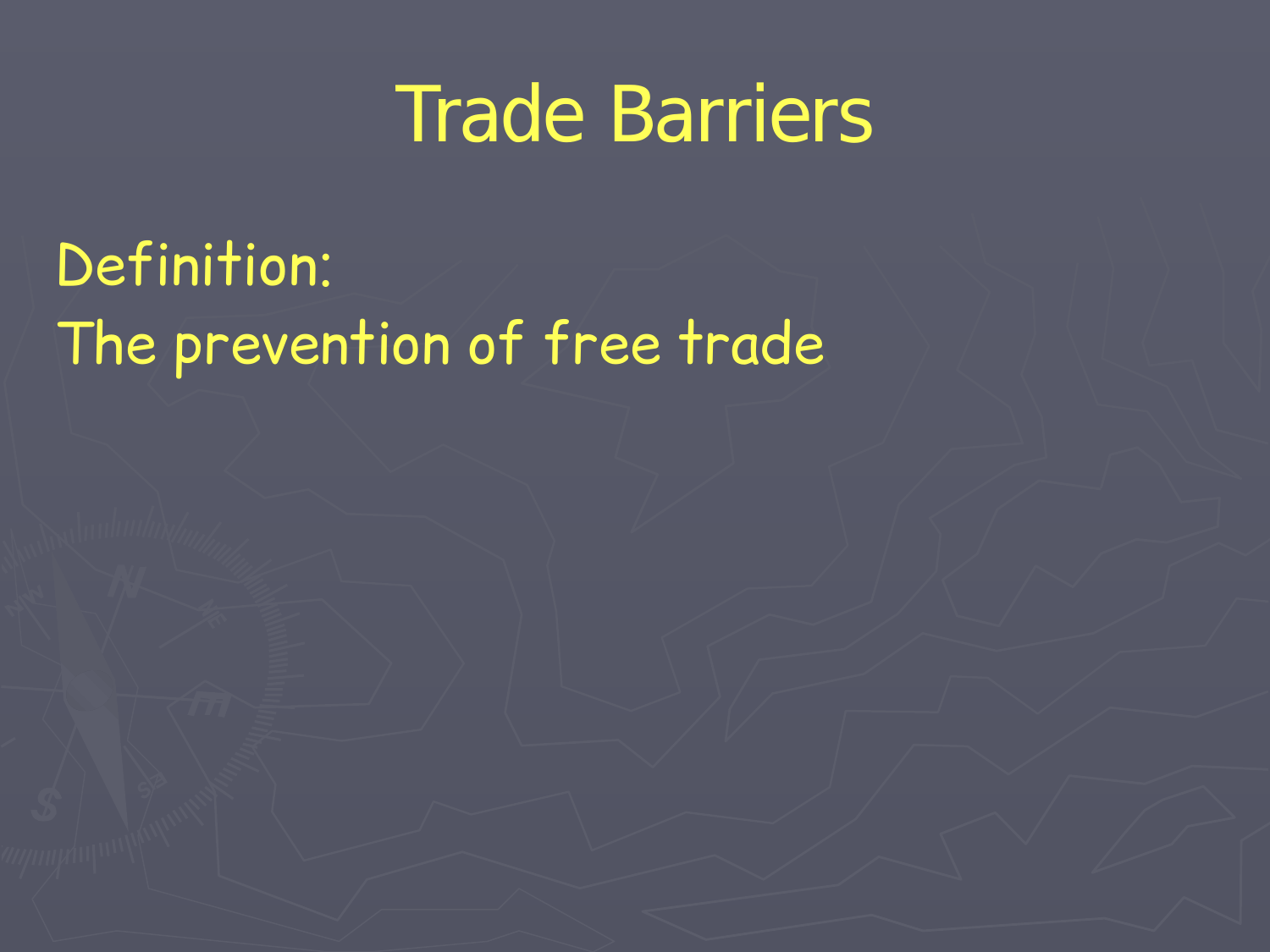

# Trade Barriers
Definition:
The prevention of free trade